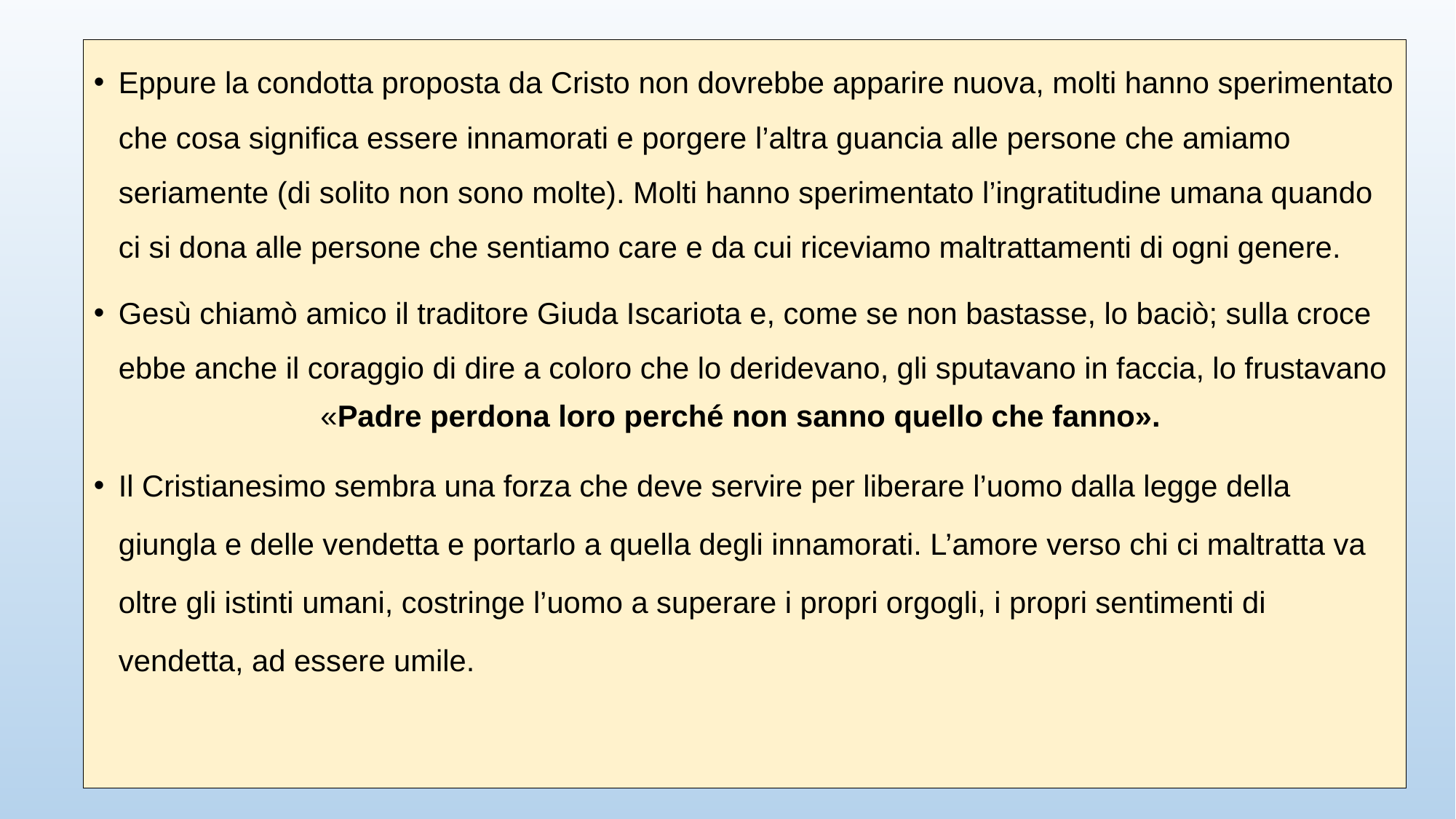

Eppure la condotta proposta da Cristo non dovrebbe apparire nuova, molti hanno sperimentato che cosa significa essere innamorati e porgere l’altra guancia alle persone che amiamo seriamente (di solito non sono molte). Molti hanno sperimentato l’ingratitudine umana quando ci si dona alle persone che sentiamo care e da cui riceviamo maltrattamenti di ogni genere.
Gesù chiamò amico il traditore Giuda Iscariota e, come se non bastasse, lo baciò; sulla croce ebbe anche il coraggio di dire a coloro che lo deridevano, gli sputavano in faccia, lo frustavano
«Padre perdona loro perché non sanno quello che fanno».
Il Cristianesimo sembra una forza che deve servire per liberare l’uomo dalla legge della giungla e delle vendetta e portarlo a quella degli innamorati. L’amore verso chi ci maltratta va oltre gli istinti umani, costringe l’uomo a superare i propri orgogli, i propri sentimenti di vendetta, ad essere umile.